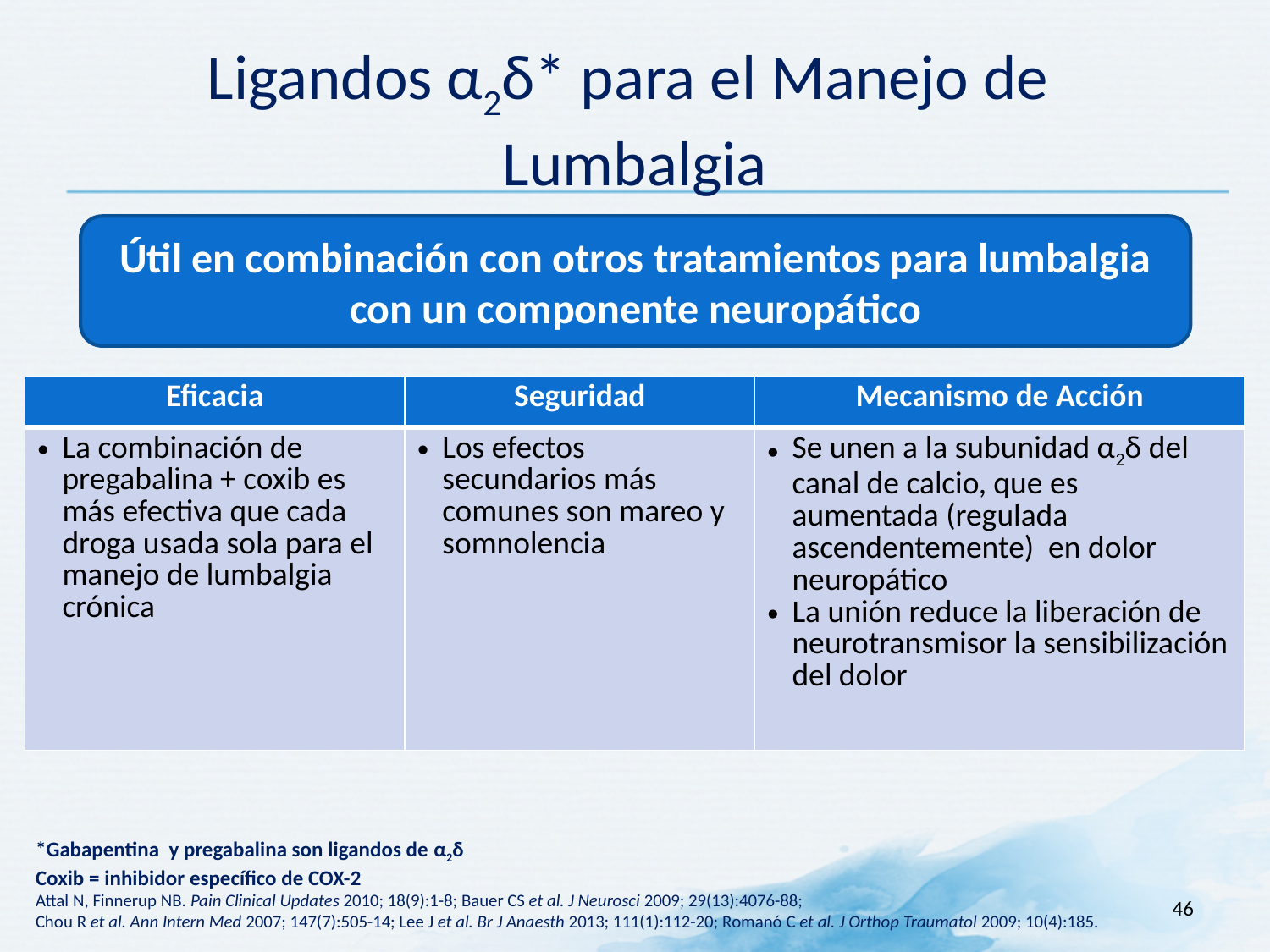

Ligandos α2δ* para el Manejo de
Lumbalgia
Útil en combinación con otros tratamientos para lumbalgia con un componente neuropático
| Eficacia | Seguridad | Mecanismo de Acción |
| --- | --- | --- |
| La combinación de pregabalina + coxib es más efectiva que cada droga usada sola para el manejo de lumbalgia crónica | Los efectos secundarios más comunes son mareo y somnolencia | Se unen a la subunidad α2δ del canal de calcio, que es aumentada (regulada ascendentemente) en dolor neuropático La unión reduce la liberación de neurotransmisor la sensibilización del dolor |
*Gabapentina  y pregabalina son ligandos de α2δ
Coxib = inhibidor específico de COX-2
Attal N, Finnerup NB. Pain Clinical Updates 2010; 18(9):1-8; Bauer CS et al. J Neurosci 2009; 29(13):4076-88;
Chou R et al. Ann Intern Med 2007; 147(7):505-14; Lee J et al. Br J Anaesth 2013; 111(1):112-20; Romanó C et al. J Orthop Traumatol 2009; 10(4):185.
46